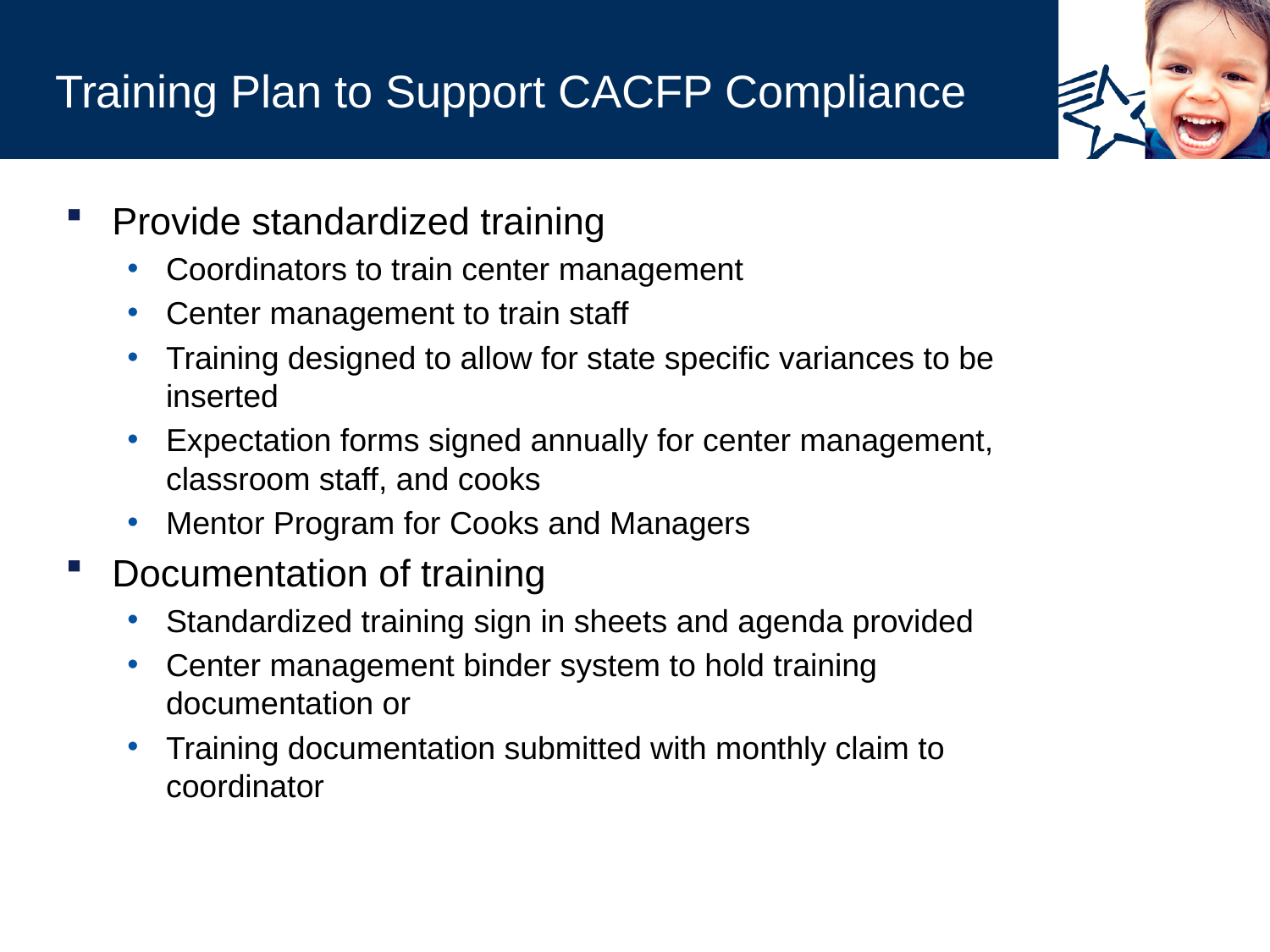

# Training Plan to Support CACFP Compliance
Provide standardized training
Coordinators to train center management
Center management to train staff
Training designed to allow for state specific variances to be inserted
Expectation forms signed annually for center management, classroom staff, and cooks
Mentor Program for Cooks and Managers
Documentation of training
Standardized training sign in sheets and agenda provided
Center management binder system to hold training documentation or
Training documentation submitted with monthly claim to coordinator